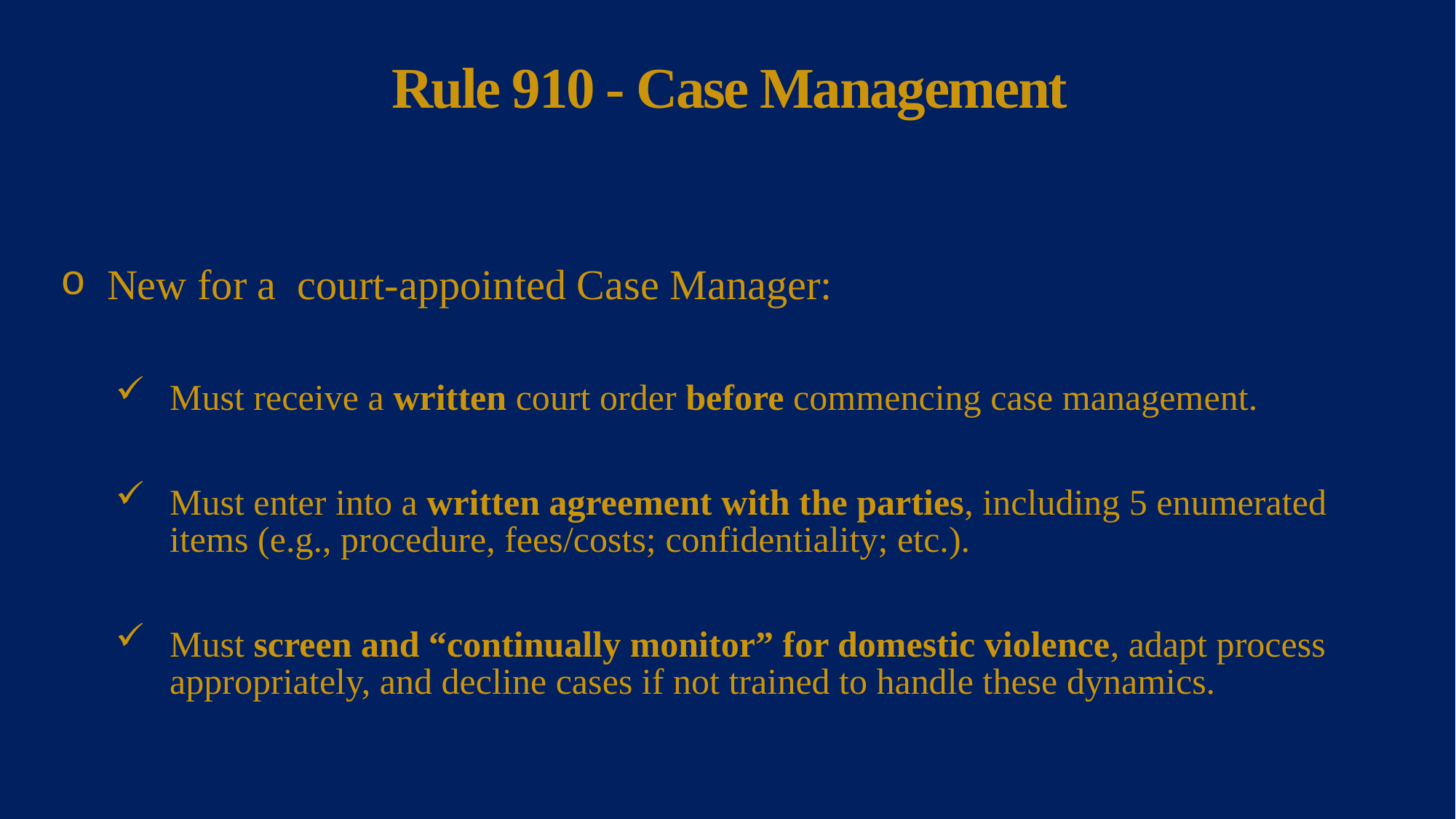

# Rule 910 - Case Management

  New for a  court-appointed Case Manager:

Must receive a written court order before commencing case management.

Must enter into a written agreement with the parties, including 5 enumerated items (e.g., procedure, fees/costs; confidentiality; etc.).

Must screen and “continually monitor” for domestic violence, adapt process appropriately, and decline cases if not trained to handle these dynamics.